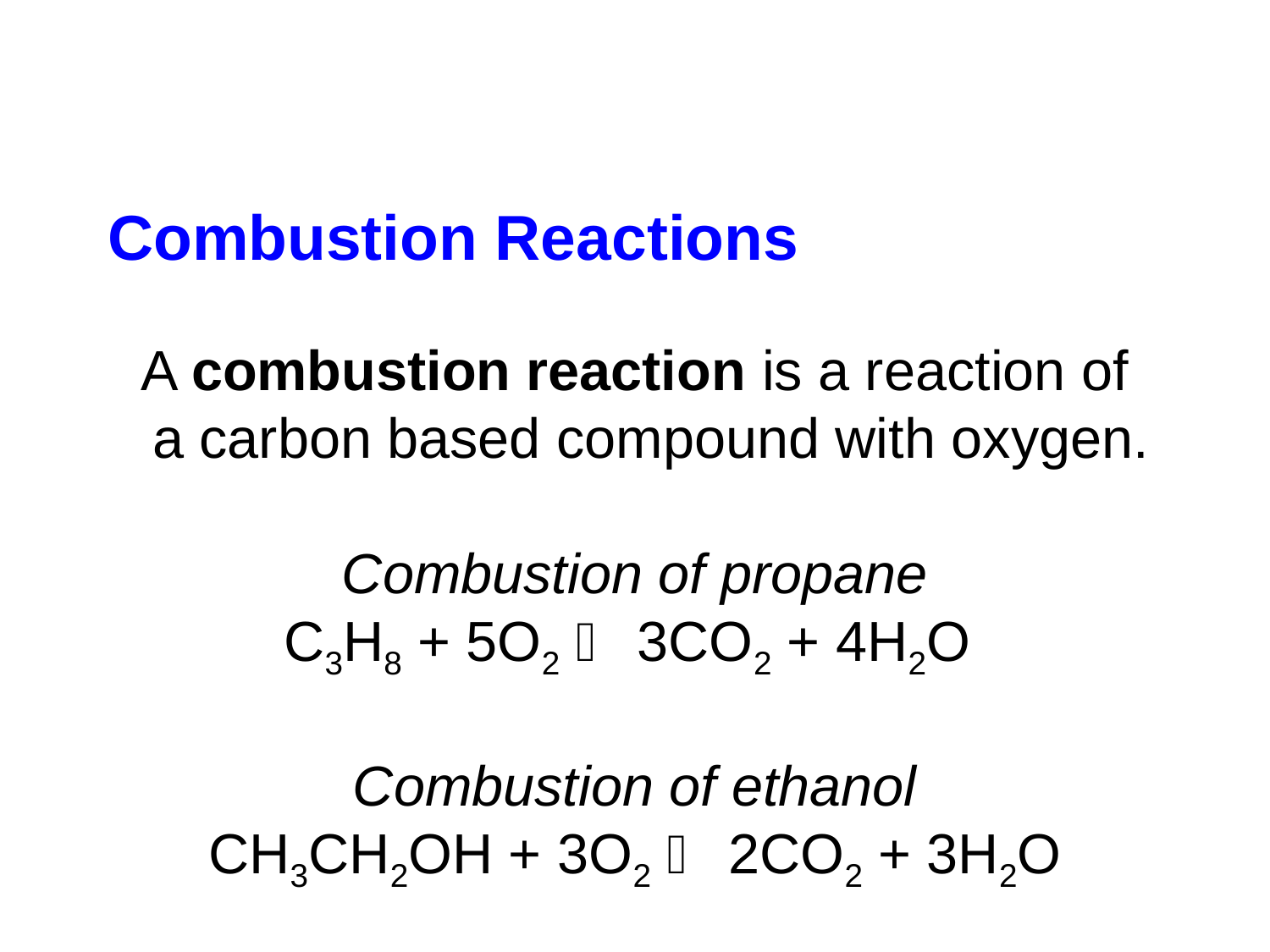

Combustion Reactions
A combustion reaction is a reaction of a carbon based compound with oxygen.

Combustion of propane
C3H8 + 5O2 → 3CO2 + 4H2O

Combustion of ethanol
CH3CH2OH + 3O2 → 2CO2 + 3H2O